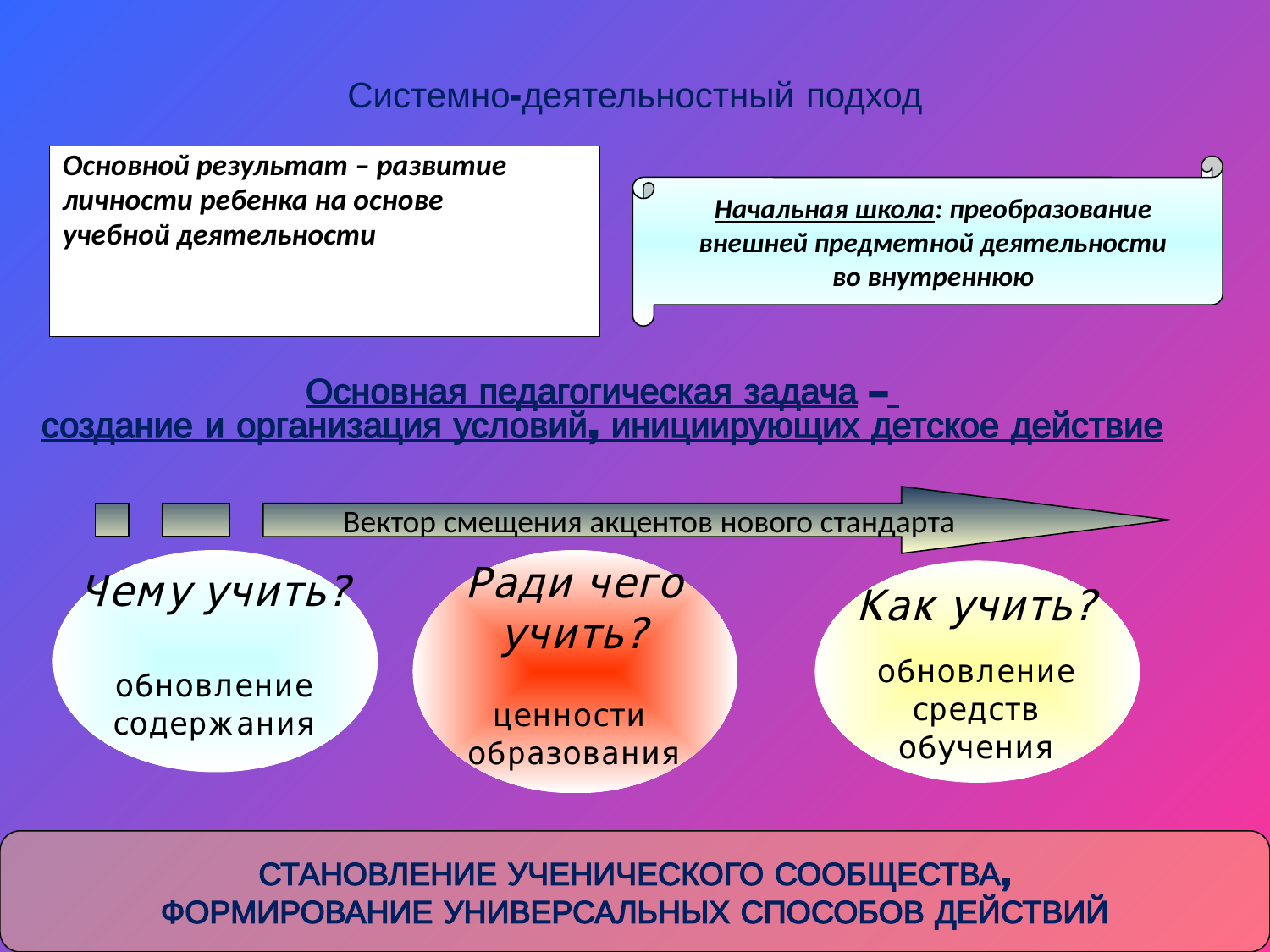

# Системно-деятельностный подход
Основной результат – развитие
личности ребенка на основе
учебной деятельности
Начальная школа: преобразование
внешней предметной деятельности
во внутреннюю
Основная педагогическая задача –
создание и организация условий, инициирующих детское действие
Вектор смещения акцентов нового стандарта
Чему учить?

обновление
содержания

Ради чего
учить?

ценности
образования

Как учить?

обновление
средств
обучения
СТАНОВЛЕНИЕ УЧЕНИЧЕСКОГО СООБЩЕСТВА,
ФОРМИРОВАНИЕ УНИВЕРСАЛЬНЫХ СПОСОБОВ ДЕЙСТВИЙ